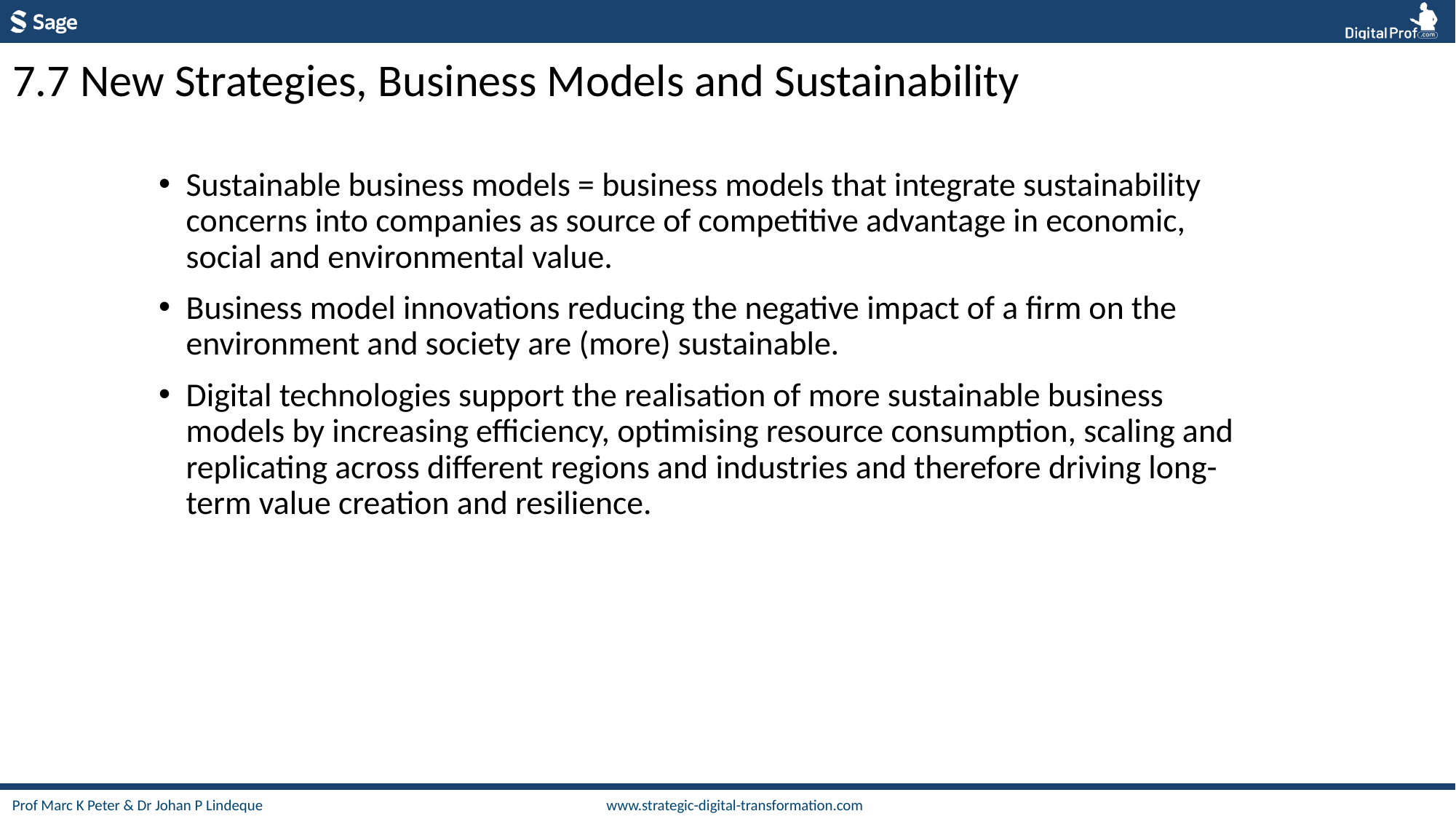

7.7 New Strategies, Business Models and Sustainability

Sustainable business models = business models that integrate sustainability concerns into companies as source of competitive advantage in economic, social and environmental value.
Business model innovations reducing the negative impact of a firm on the environment and society are (more) sustainable.
Digital technologies support the realisation of more sustainable business models by increasing efficiency, optimising resource consumption, scaling and replicating across different regions and industries and therefore driving long-term value creation and resilience.